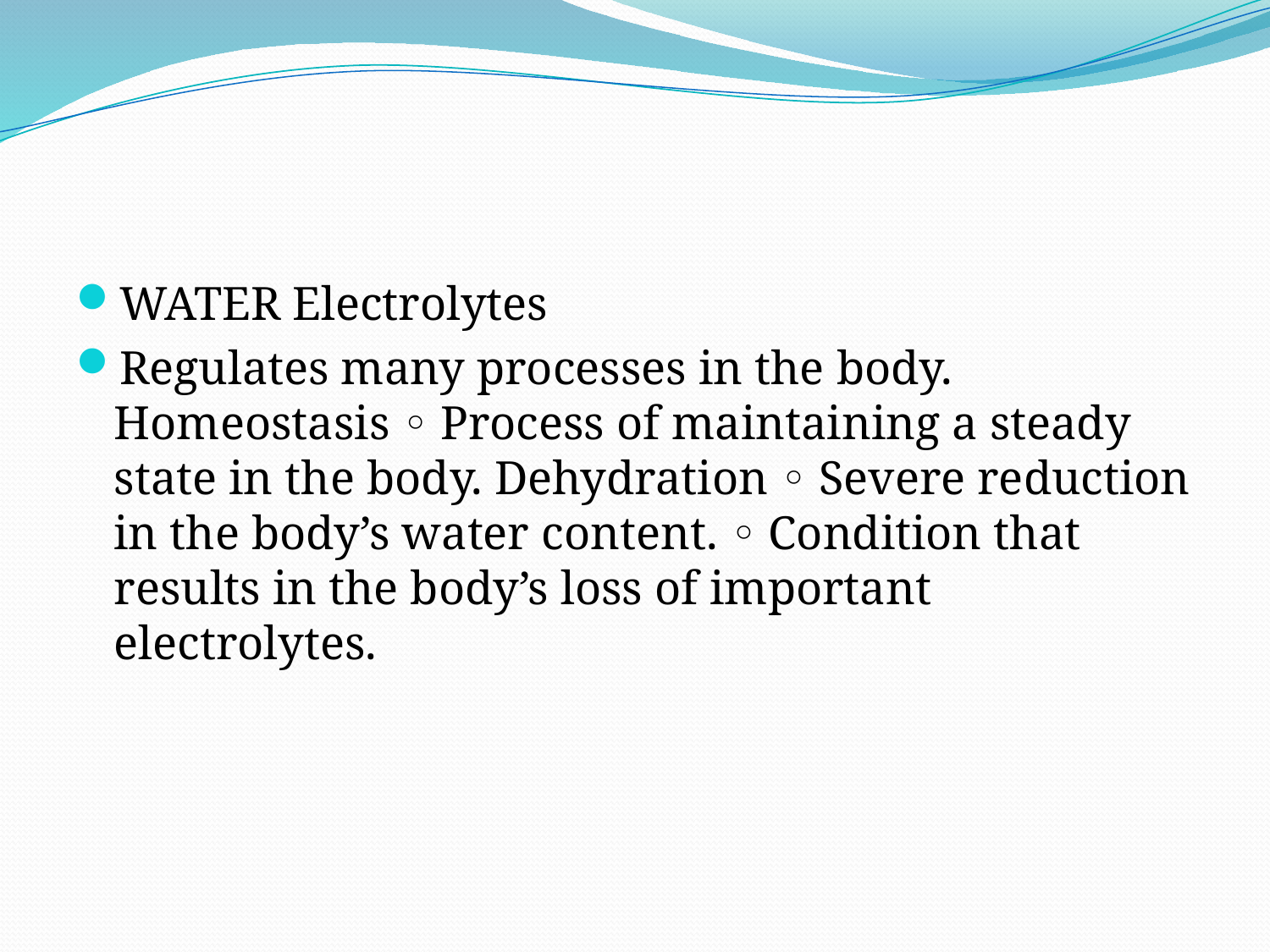

WATER Electrolytes
Regulates many processes in the body. Homeostasis ◦ Process of maintaining a steady state in the body. Dehydration ◦ Severe reduction in the body’s water content. ◦ Condition that results in the body’s loss of important electrolytes.